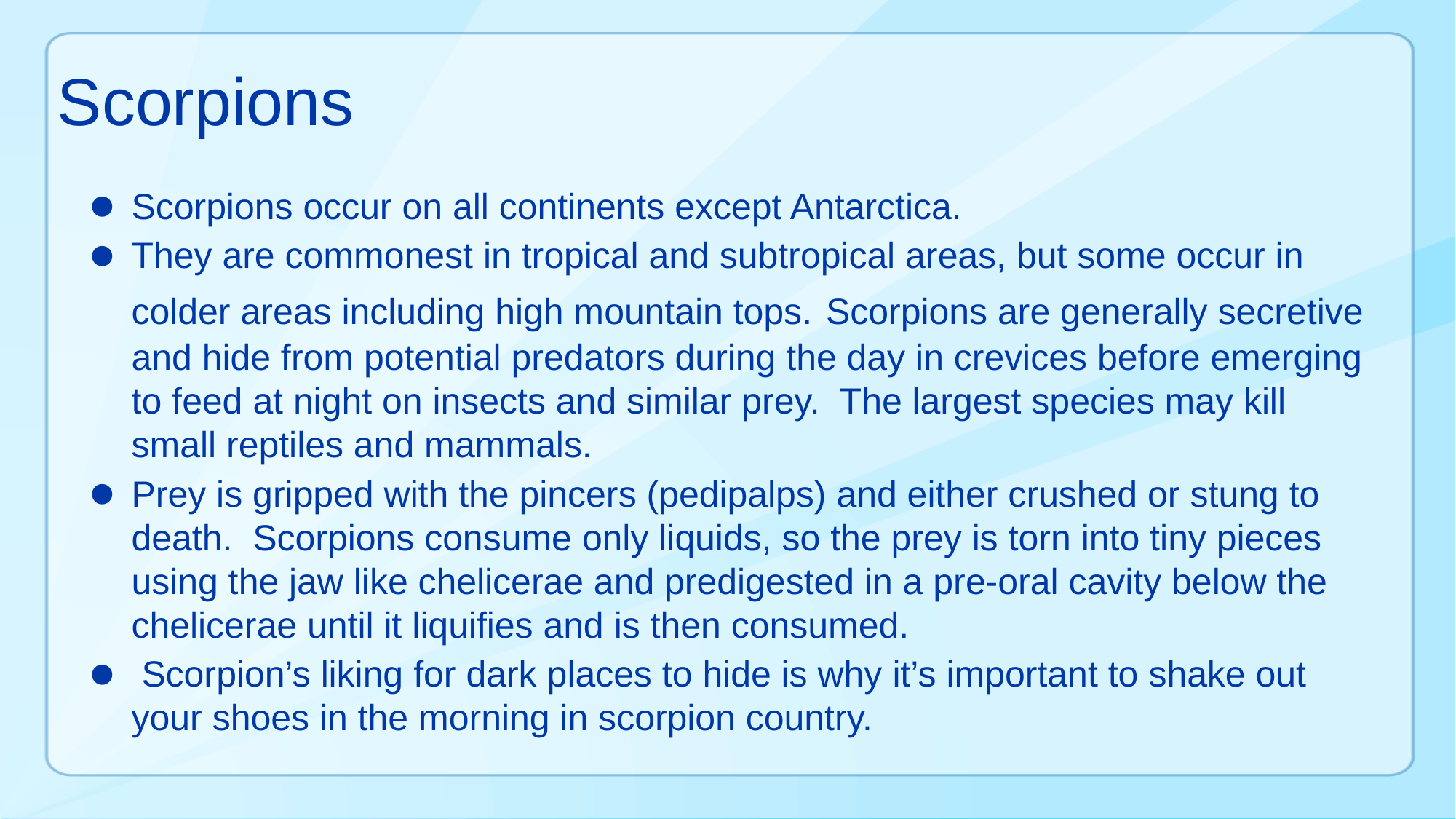

# Scorpions
Scorpions occur on all continents except Antarctica.
They are commonest in tropical and subtropical areas, but some occur in colder areas including high mountain tops. Scorpions are generally secretive and hide from potential predators during the day in crevices before emerging to feed at night on insects and similar prey.  The largest species may kill small reptiles and mammals.
Prey is gripped with the pincers (pedipalps) and either crushed or stung to death.  Scorpions consume only liquids, so the prey is torn into tiny pieces using the jaw like chelicerae and predigested in a pre-oral cavity below the chelicerae until it liquifies and is then consumed.
 Scorpion’s liking for dark places to hide is why it’s important to shake out your shoes in the morning in scorpion country.